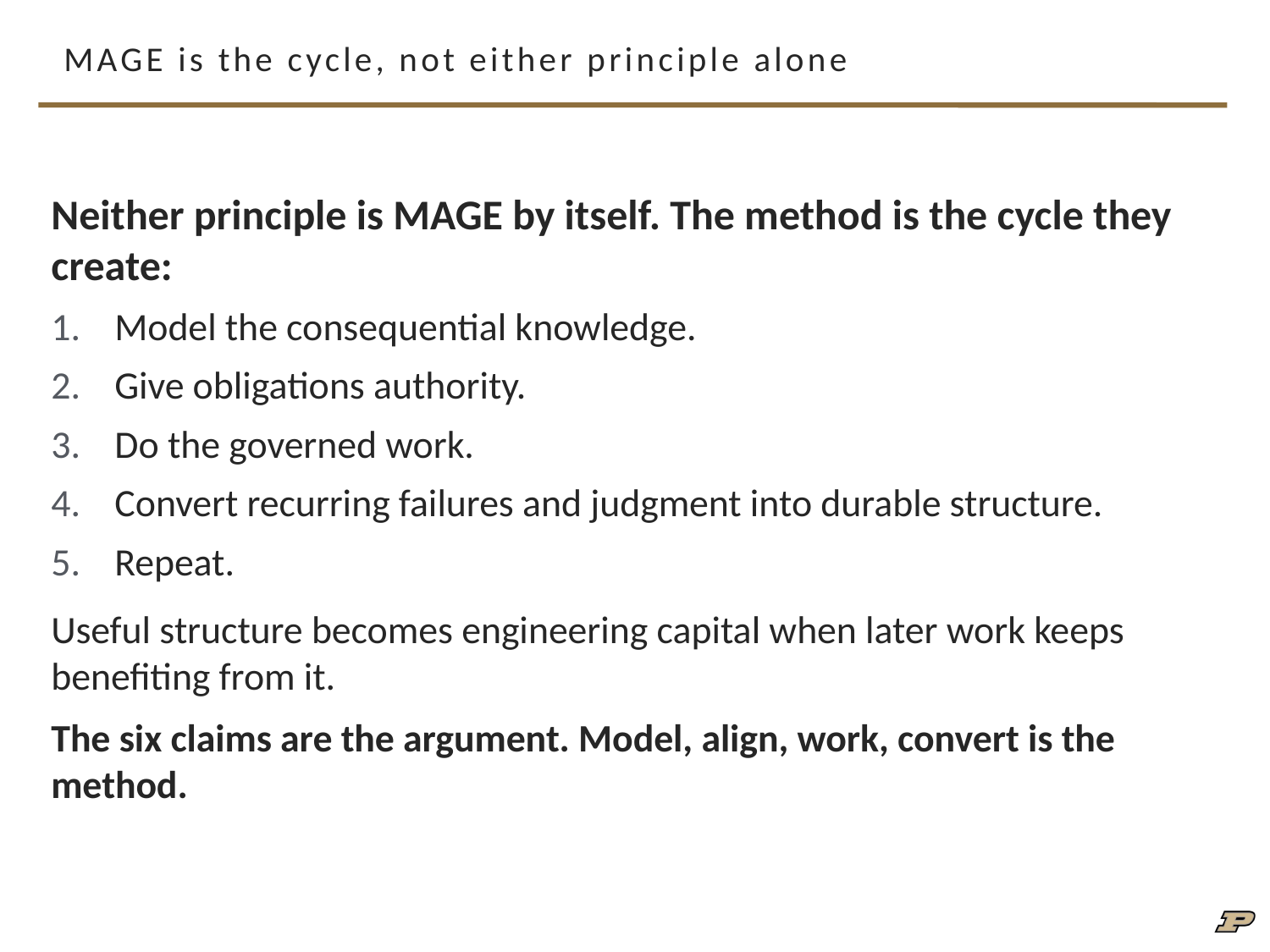

# MAGE is the cycle, not either principle alone
Neither principle is MAGE by itself. The method is the cycle they create:
Model the consequential knowledge.
Give obligations authority.
Do the governed work.
Convert recurring failures and judgment into durable structure.
Repeat.
Useful structure becomes engineering capital when later work keeps benefiting from it.
The six claims are the argument. Model, align, work, convert is the method.